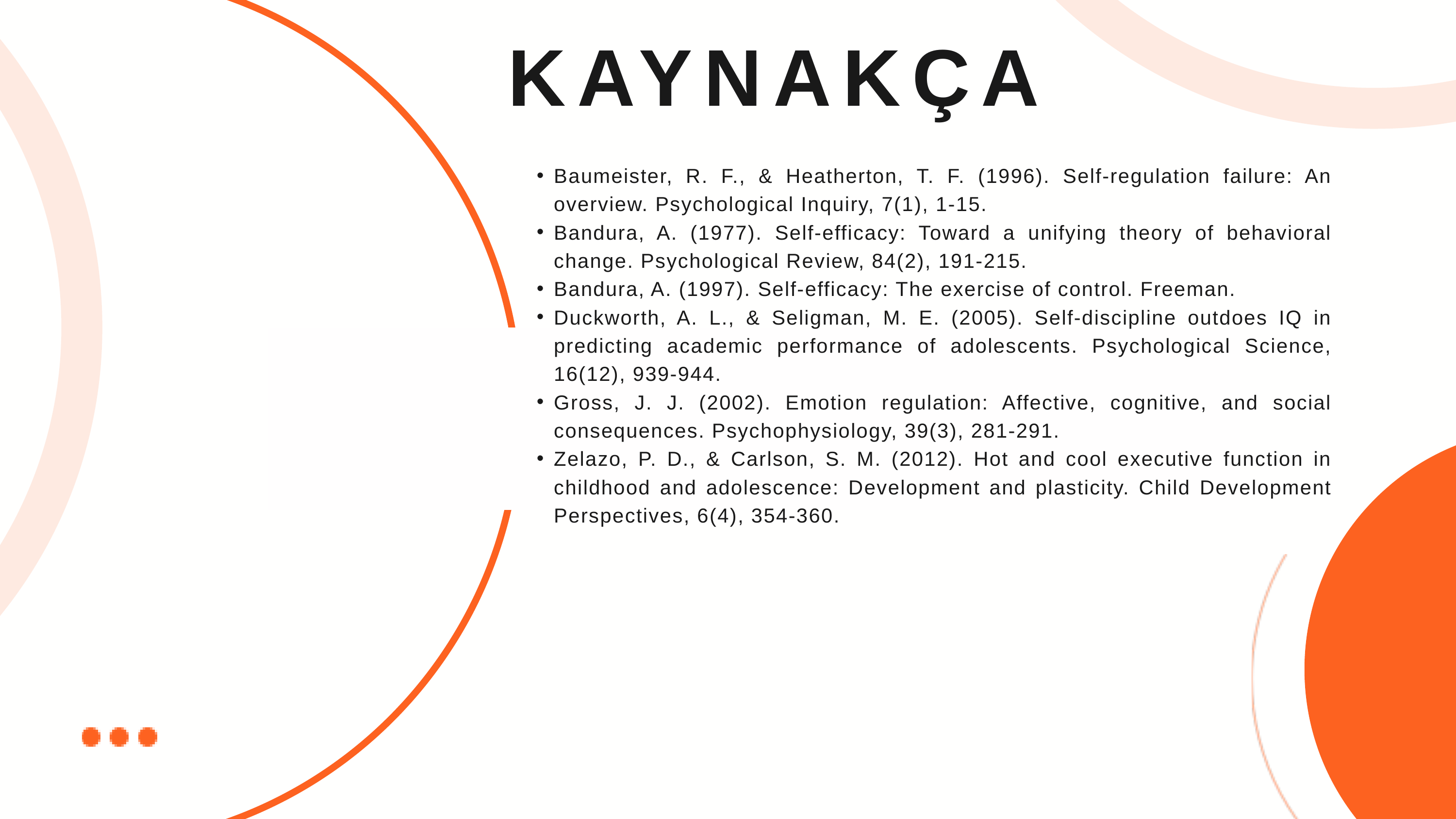

KAYNAKÇA
Baumeister, R. F., & Heatherton, T. F. (1996). Self-regulation failure: An overview. Psychological Inquiry, 7(1), 1-15.
Bandura, A. (1977). Self-efficacy: Toward a unifying theory of behavioral change. Psychological Review, 84(2), 191-215.
Bandura, A. (1997). Self-efficacy: The exercise of control. Freeman.
Duckworth, A. L., & Seligman, M. E. (2005). Self-discipline outdoes IQ in predicting academic performance of adolescents. Psychological Science, 16(12), 939-944.
Gross, J. J. (2002). Emotion regulation: Affective, cognitive, and social consequences. Psychophysiology, 39(3), 281-291.
Zelazo, P. D., & Carlson, S. M. (2012). Hot and cool executive function in childhood and adolescence: Development and plasticity. Child Development Perspectives, 6(4), 354-360.